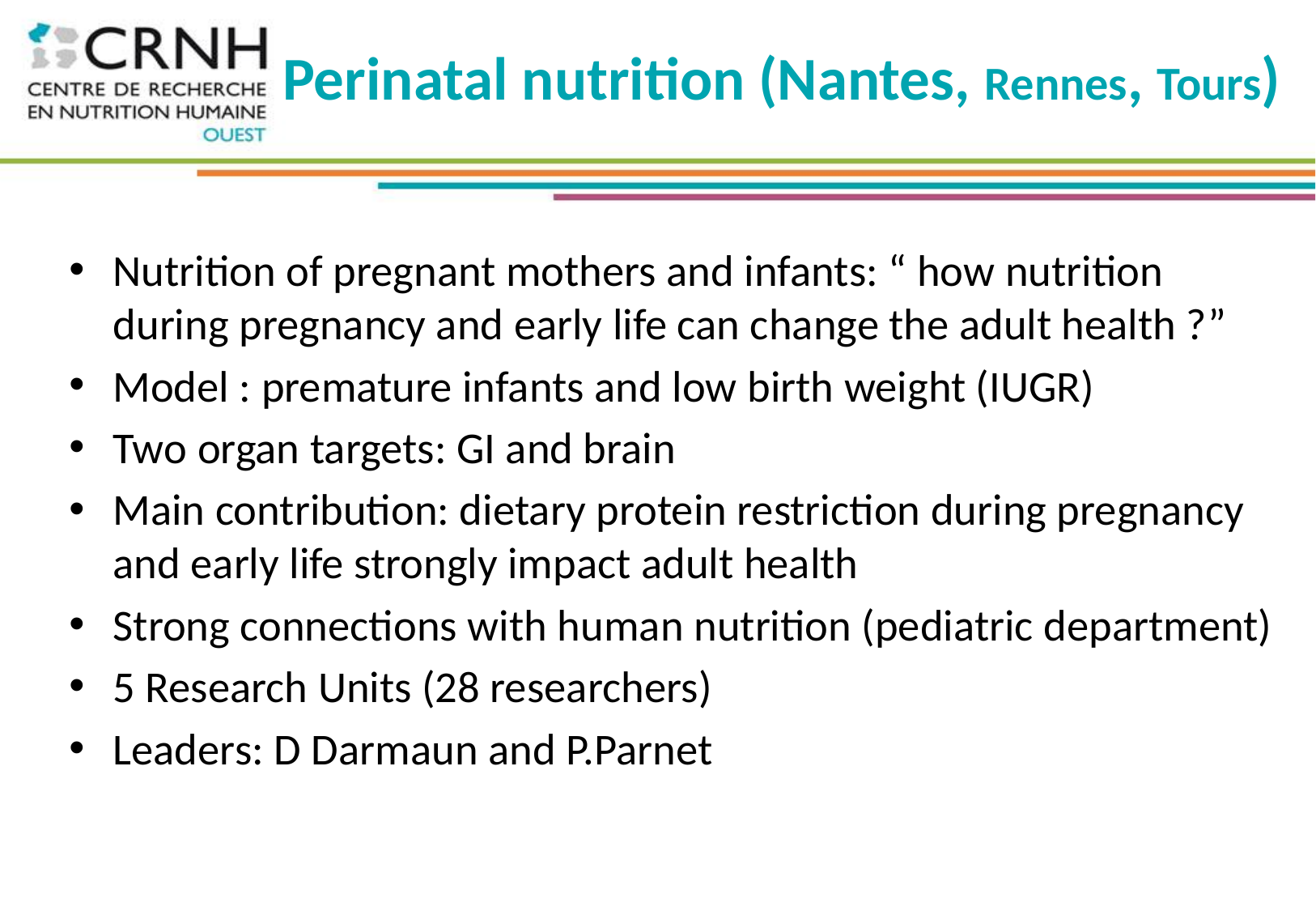

# Perinatal nutrition (Nantes, Rennes, Tours)
Nutrition of pregnant mothers and infants: “ how nutrition during pregnancy and early life can change the adult health ?”
Model : premature infants and low birth weight (IUGR)
Two organ targets: GI and brain
Main contribution: dietary protein restriction during pregnancy and early life strongly impact adult health
Strong connections with human nutrition (pediatric department)
5 Research Units (28 researchers)
Leaders: D Darmaun and P.Parnet